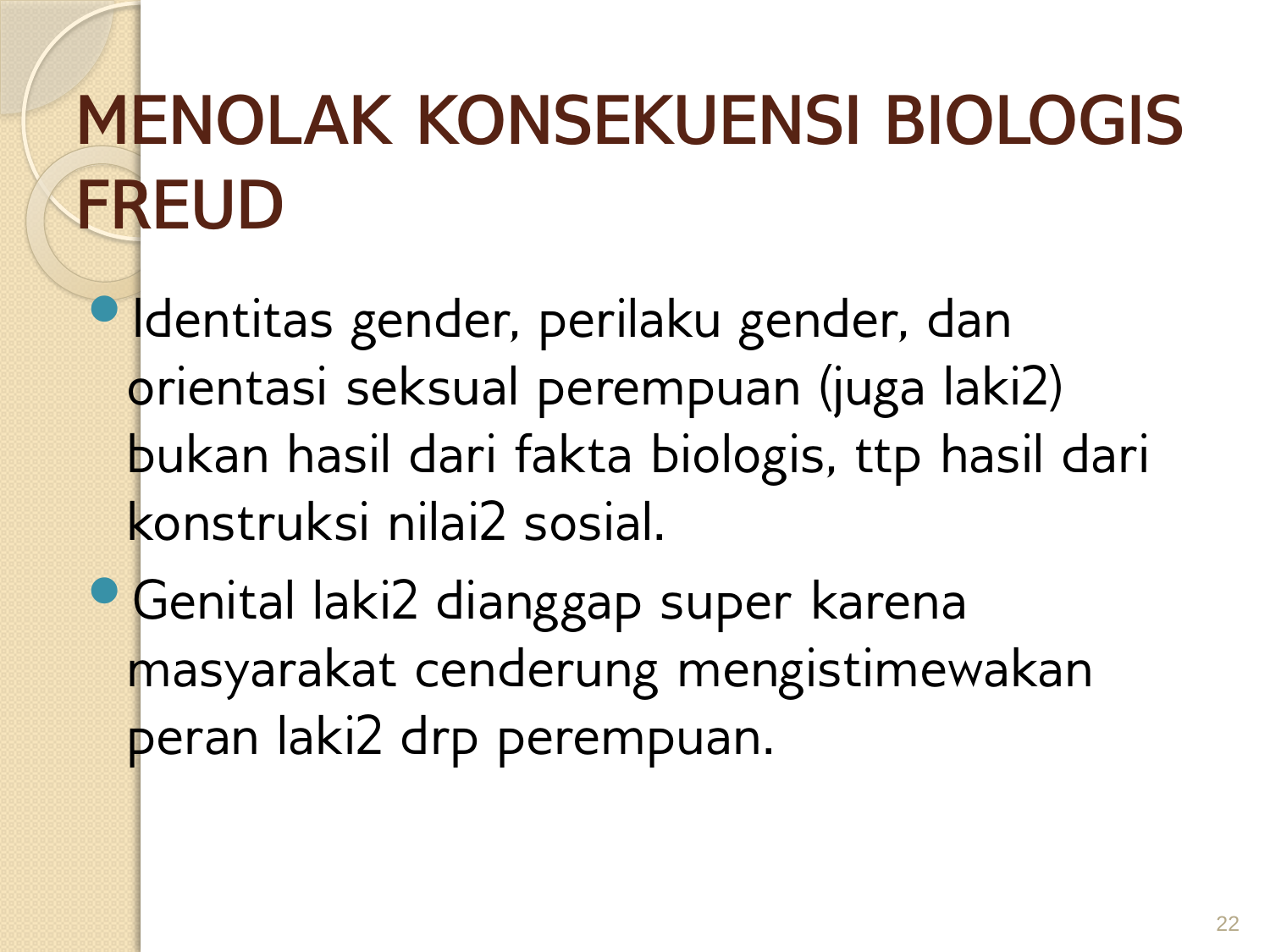

# MENOLAK KONSEKUENSI BIOLOGIS FREUD
Identitas gender, perilaku gender, dan orientasi seksual perempuan (juga laki2) bukan hasil dari fakta biologis, ttp hasil dari konstruksi nilai2 sosial.
Genital laki2 dianggap super karena masyarakat cenderung mengistimewakan peran laki2 drp perempuan.
22